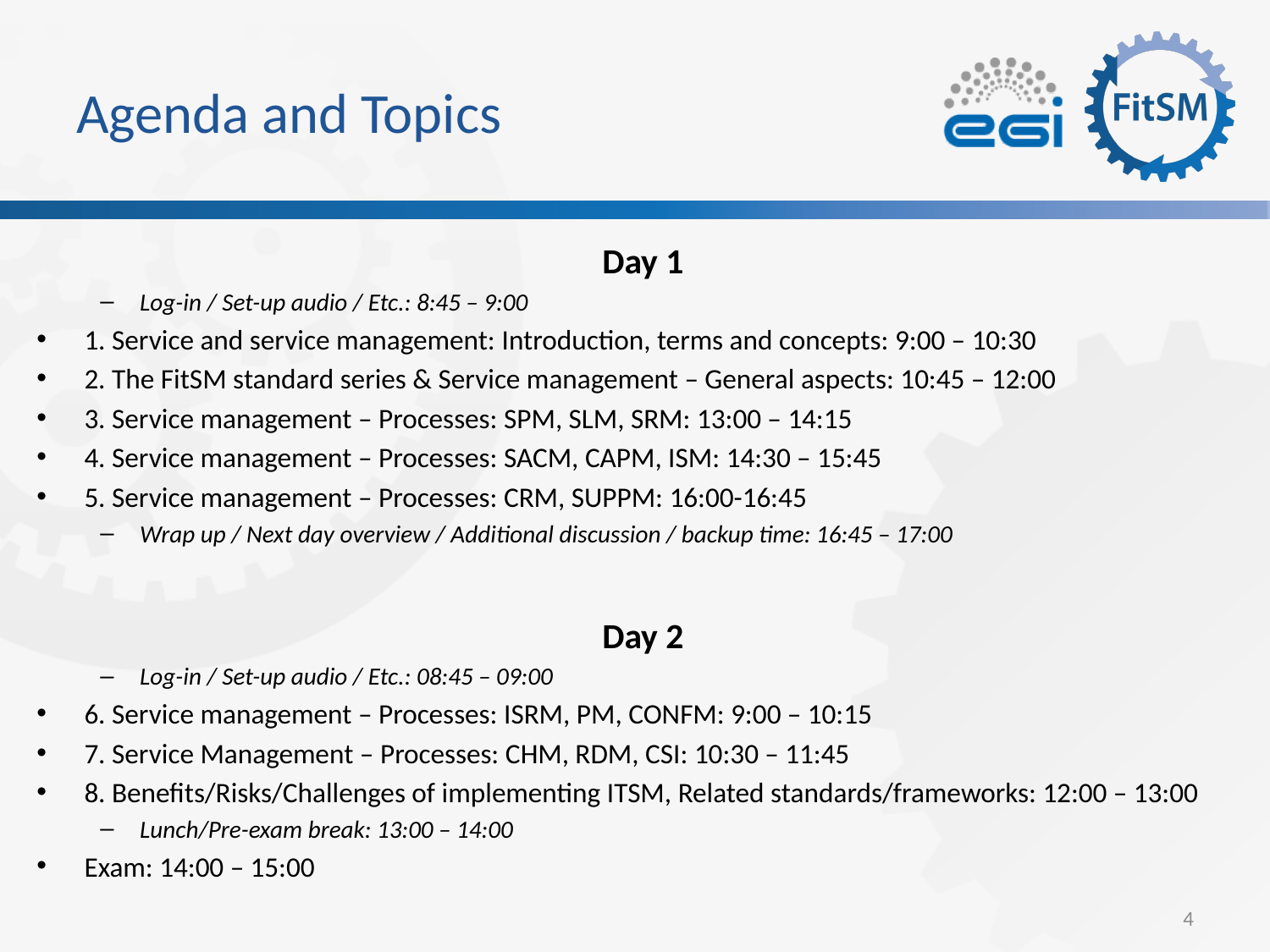

# Agenda and Topics
Day 1
Log-in / Set-up audio / Etc.: 8:45 – 9:00
1. Service and service management: Introduction, terms and concepts: 9:00 – 10:30
2. The FitSM standard series & Service management – General aspects: 10:45 – 12:00
3. Service management – Processes: SPM, SLM, SRM: 13:00 – 14:15
4. Service management – Processes: SACM, CAPM, ISM: 14:30 – 15:45
5. Service management – Processes: CRM, SUPPM: 16:00-16:45
Wrap up / Next day overview / Additional discussion / backup time: 16:45 – 17:00

Day 2
Log-in / Set-up audio / Etc.: 08:45 – 09:00
6. Service management – Processes: ISRM, PM, CONFM: 9:00 – 10:15
7. Service Management – Processes: CHM, RDM, CSI: 10:30 – 11:45
8. Benefits/Risks/Challenges of implementing ITSM, Related standards/frameworks: 12:00 – 13:00
Lunch/Pre-exam break: 13:00 – 14:00
Exam: 14:00 – 15:00
4